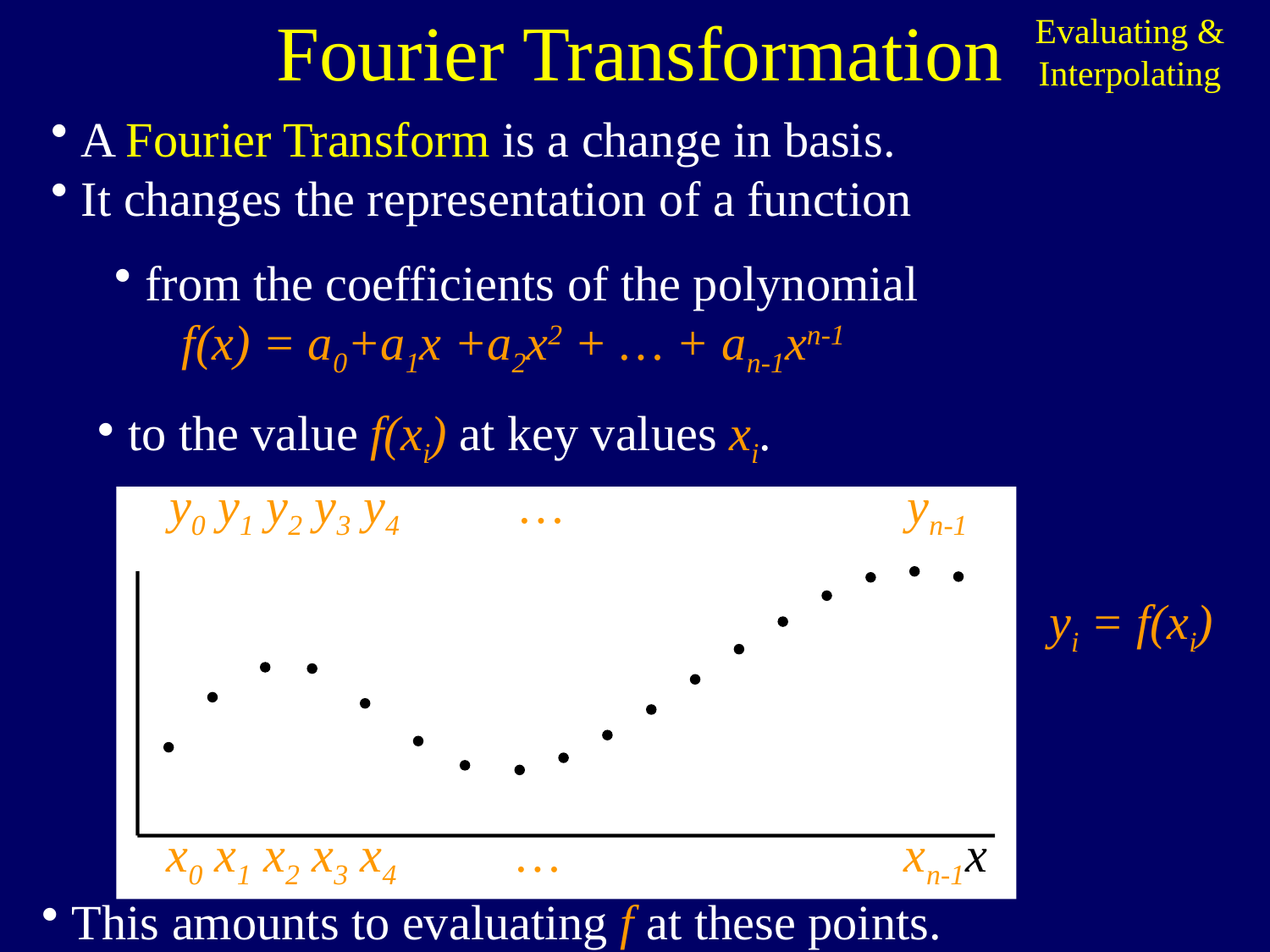

Fourier Transformation
Evaluating &
Interpolating
A Fourier Transform is a change in basis.
It changes the representation of a function
from the coefficients of the polynomial
   f(x) = a0+a1x +a2x2 + … + an-1xn-1
to the value f(xi) at key values xi.
y0 y1 y2 y3 y4                …                            yn-1

x0 x1 x2 x3 x4                …                            xn-1
x
yi = f(xi)
This amounts to evaluating f at these points.